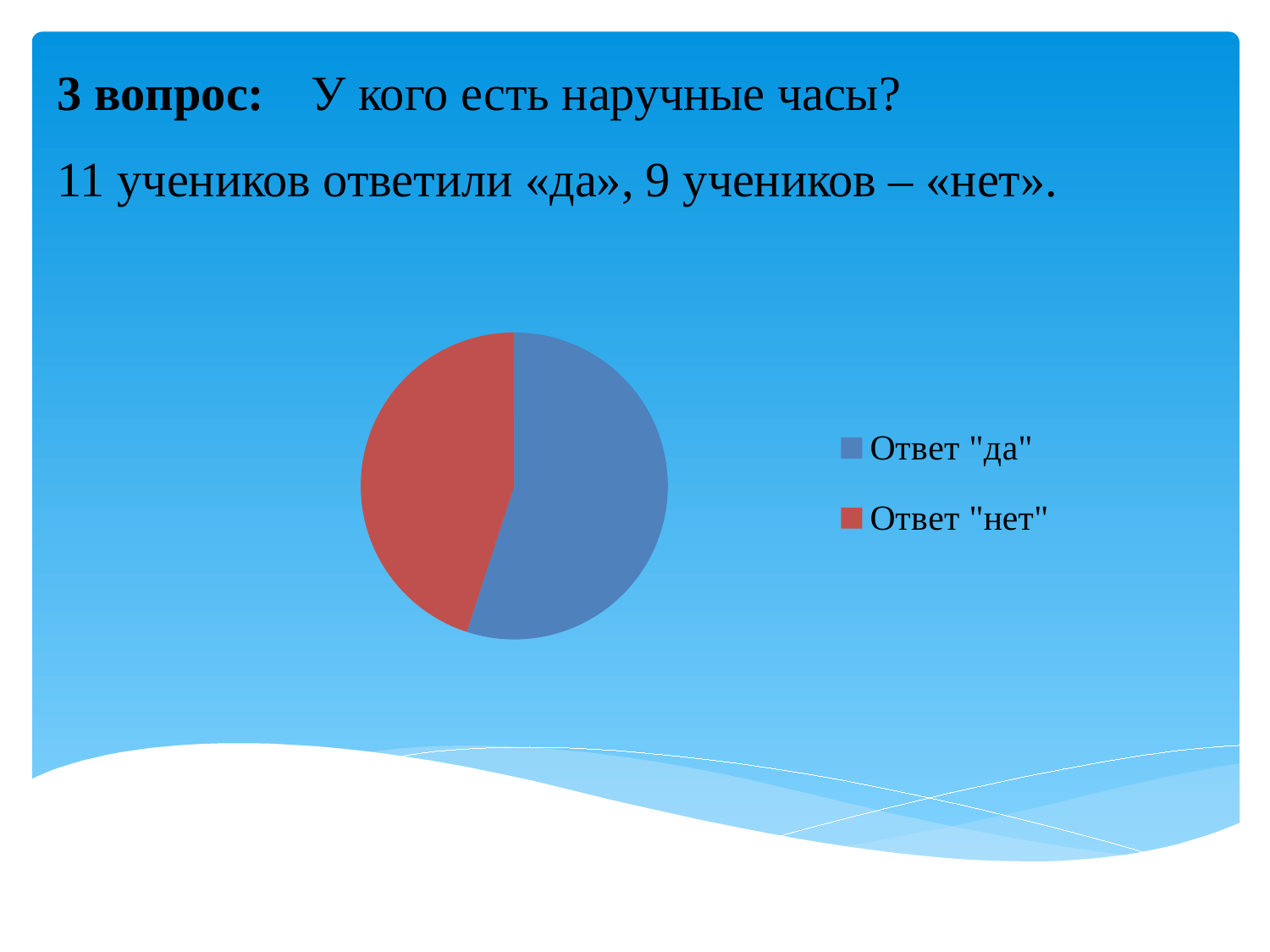

3 вопрос:	У кого есть наручные часы?
11 учеников ответили «да», 9 учеников – «нет».

### Chart

| Category | Продажи |
|---|---|
| Ответ "да" | 11.0 |
| Ответ "нет" | 9.0 |